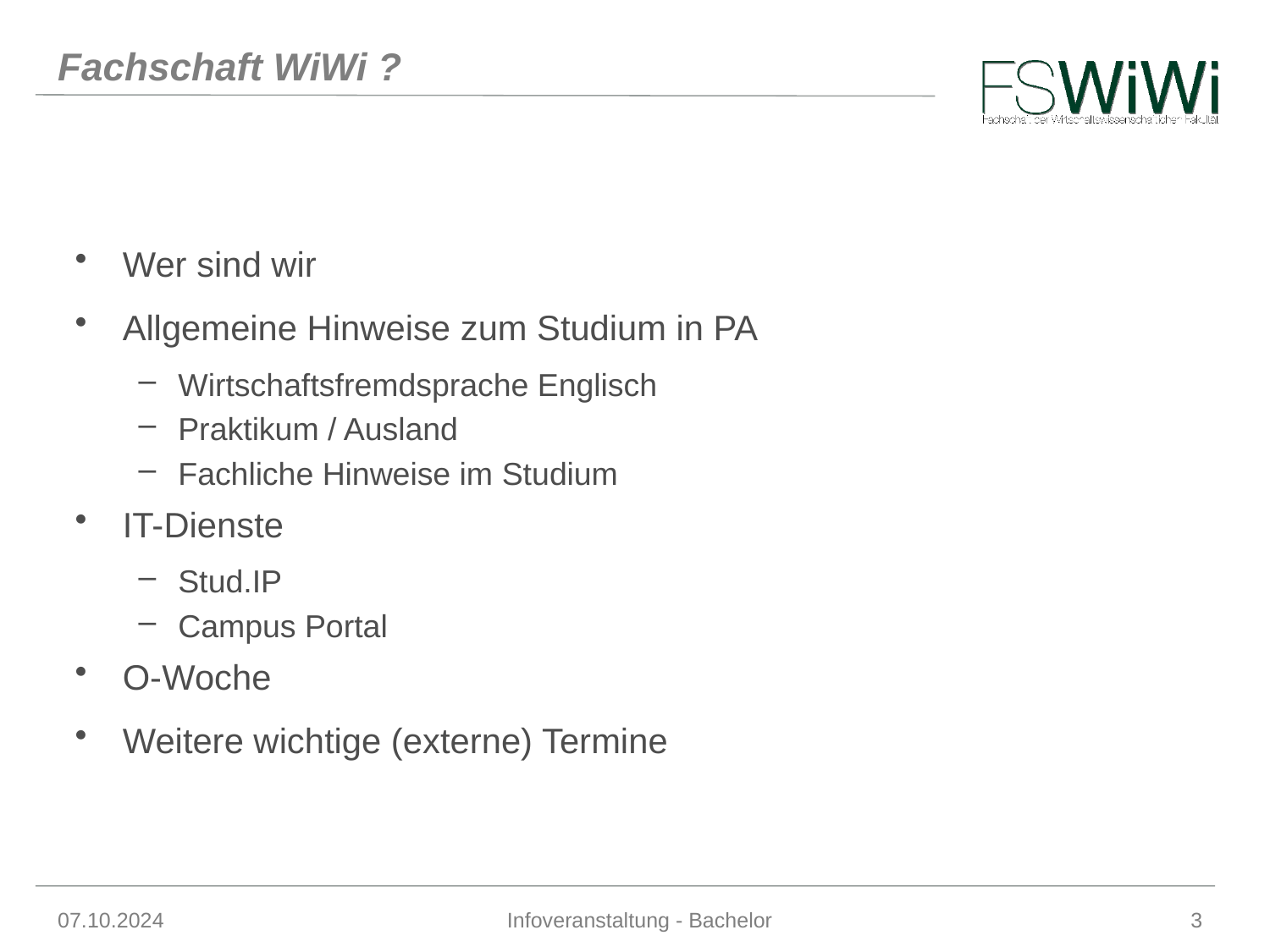

# Fachschaft WiWi ?
Wer sind wir
Allgemeine Hinweise zum Studium in PA
Wirtschaftsfremdsprache Englisch
Praktikum / Ausland
Fachliche Hinweise im Studium
IT-Dienste
Stud.IP
Campus Portal
O-Woche
Weitere wichtige (externe) Termine
07.10.2024
Infoveranstaltung - Bachelor
3